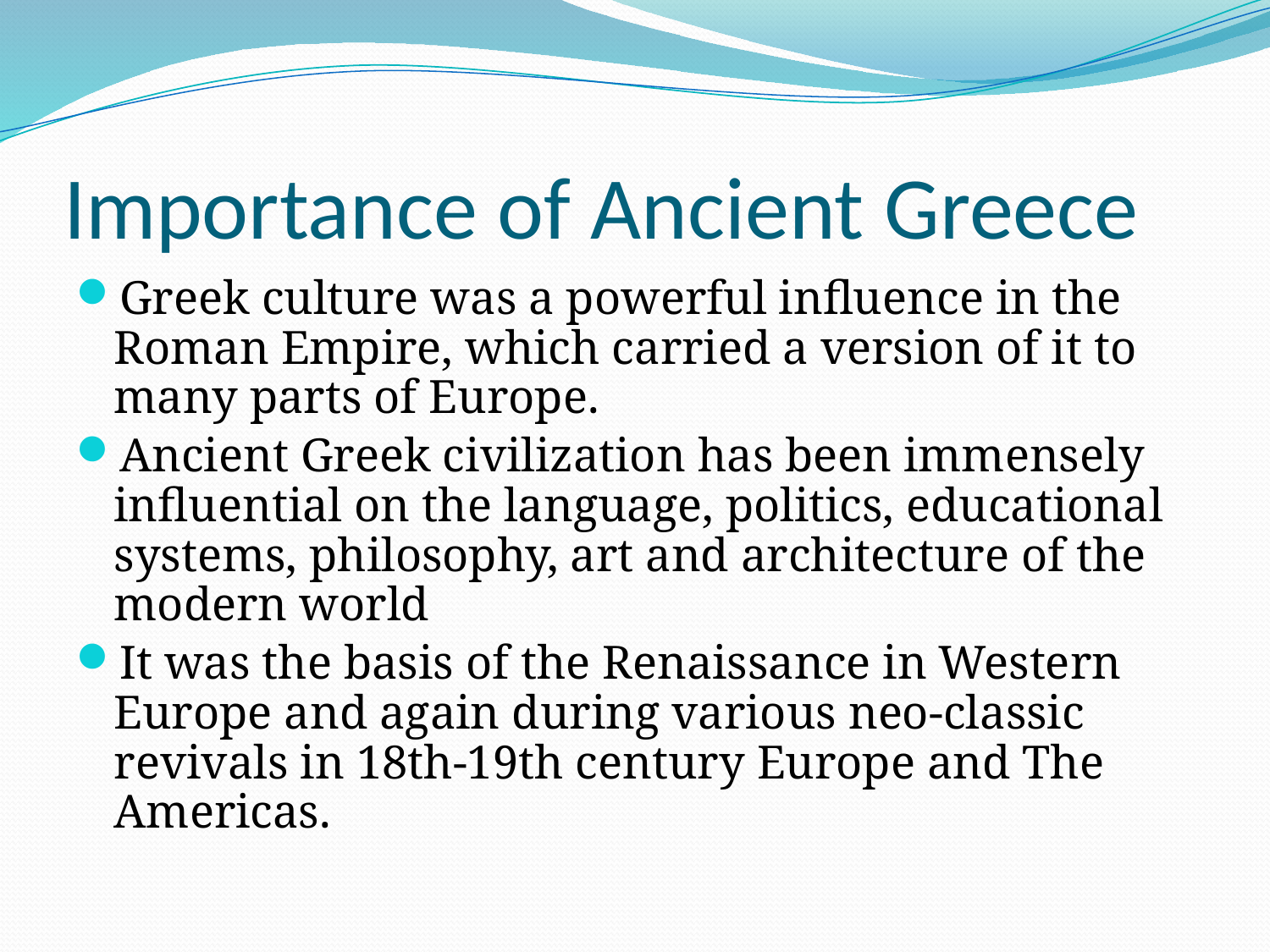

# Importance of Ancient Greece
Greek culture was a powerful influence in the Roman Empire, which carried a version of it to many parts of Europe.
Ancient Greek civilization has been immensely influential on the language, politics, educational systems, philosophy, art and architecture of the modern world
It was the basis of the Renaissance in Western Europe and again during various neo-classic revivals in 18th-19th century Europe and The Americas.